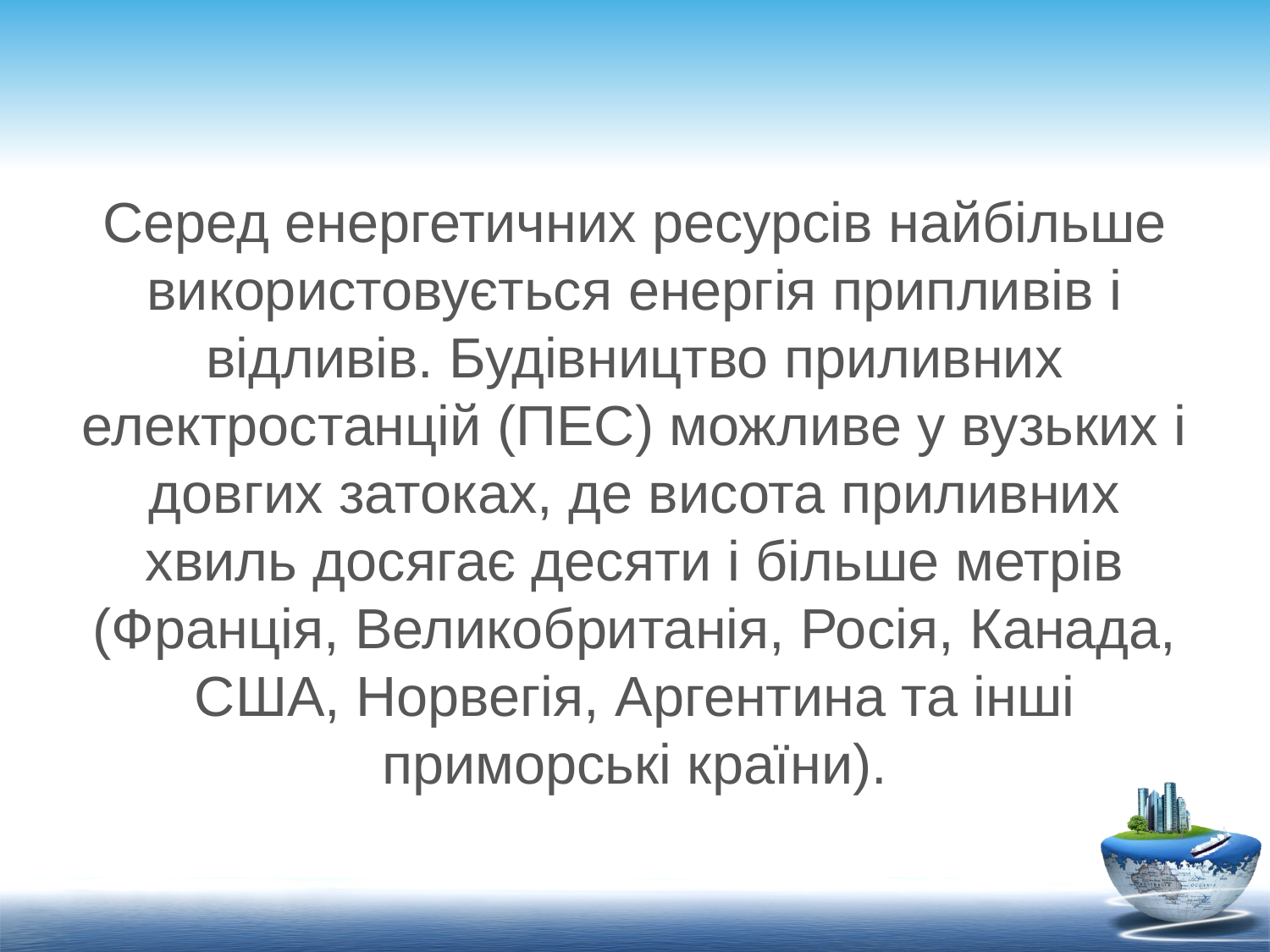

Серед енергетичних ресурсів найбільше використовується енергія припливів і відливів. Будівництво приливних електростанцій (ПЕС) можливе у вузьких і довгих затоках, де висота приливних хвиль досягає десяти і більше метрів (Франція, Великобританія, Росія, Канада, США, Норвегія, Аргентина та інші приморські країни).